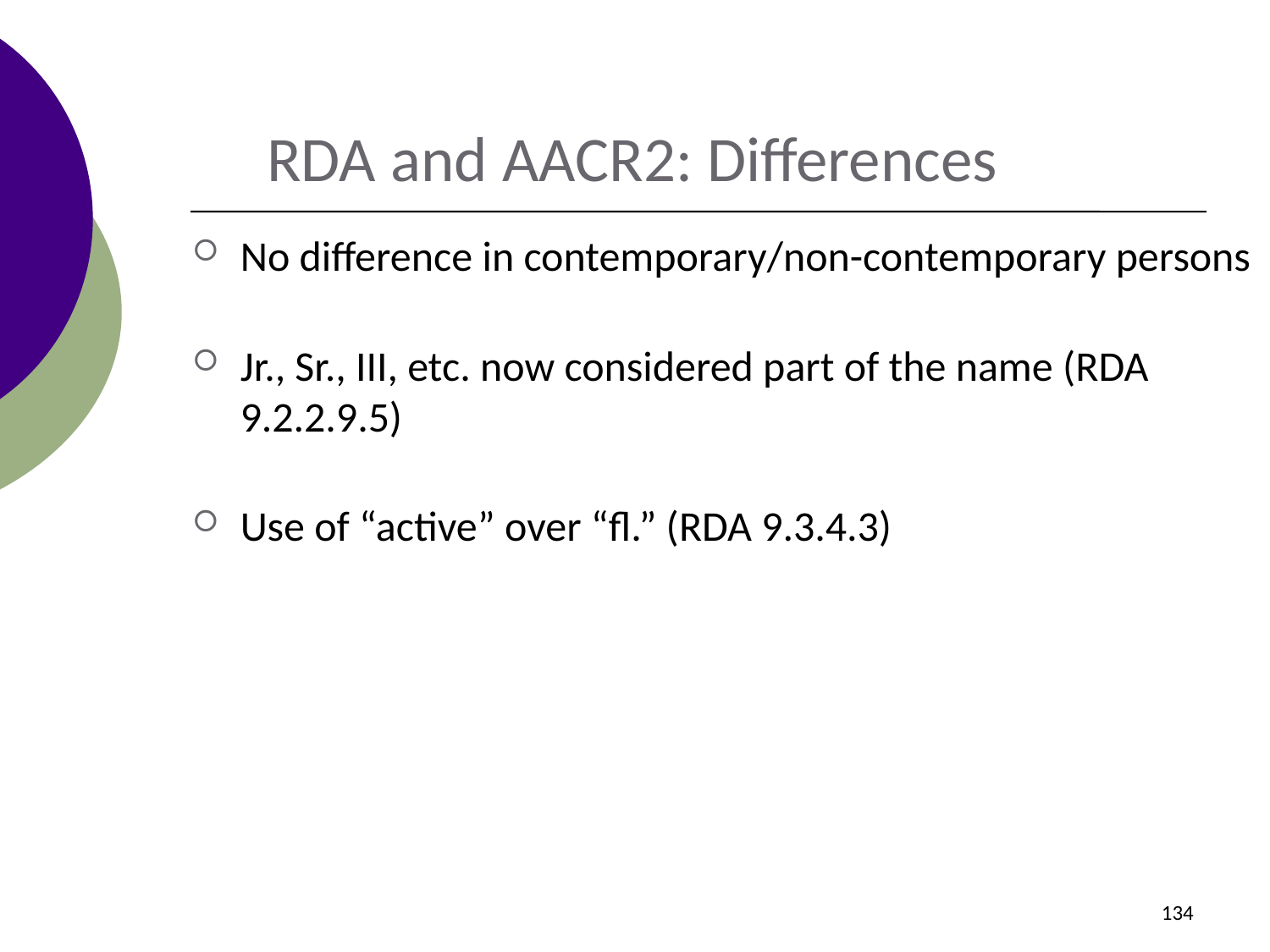

RDA and AACR2: Differences
No difference in contemporary/non-contemporary persons
Jr., Sr., III, etc. now considered part of the name (RDA 9.2.2.9.5)
Use of “active” over “fl.” (RDA 9.3.4.3)

134